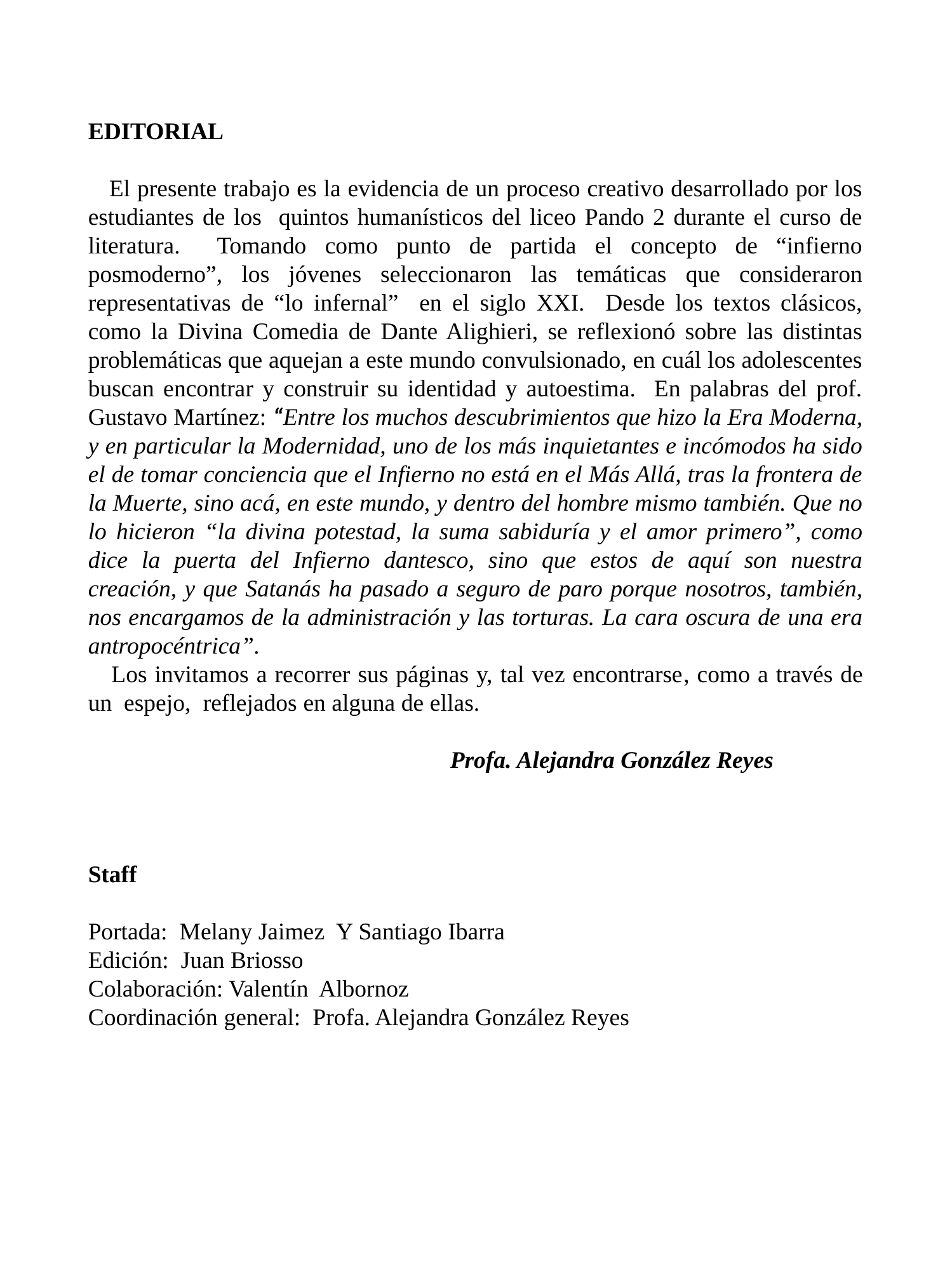

EDITORIAL

   El presente trabajo es la evidencia de un proceso creativo desarrollado por los estudiantes de los  quintos humanísticos del liceo Pando 2 durante el curso de literatura.  Tomando como punto de partida el concepto de “infierno posmoderno”, los jóvenes seleccionaron las temáticas que consideraron representativas de “lo infernal”  en el siglo XXI.  Desde los textos clásicos, como la Divina Comedia de Dante Alighieri, se reflexionó sobre las distintas problemáticas que aquejan a este mundo convulsionado, en cuál los adolescentes buscan encontrar y construir su identidad y autoestima.  En palabras del prof. Gustavo Martínez: “Entre los muchos descubrimientos que hizo la Era Moderna, y en particular la Modernidad, uno de los más inquietantes e incómodos ha sido el de tomar conciencia que el Infierno no está en el Más Allá, tras la frontera de la Muerte, sino acá, en este mundo, y dentro del hombre mismo también. Que no lo hicieron “la divina potestad, la suma sabiduría y el amor primero”, como dice la puerta del Infierno dantesco, sino que estos de aquí son nuestra creación, y que Satanás ha pasado a seguro de paro porque nosotros, también, nos encargamos de la administración y las torturas. La cara oscura de una era antropocéntrica”.
   Los invitamos a recorrer sus páginas y, tal vez encontrarse, como a través de un  espejo,  reflejados en alguna de ellas.

                                                            Profa. Alejandra González Reyes

Staff

Portada:  Melany Jaimez  Y Santiago Ibarra
Edición:  Juan Briosso
Colaboración: Valentín  Albornoz
Coordinación general:  Profa. Alejandra González Reyes